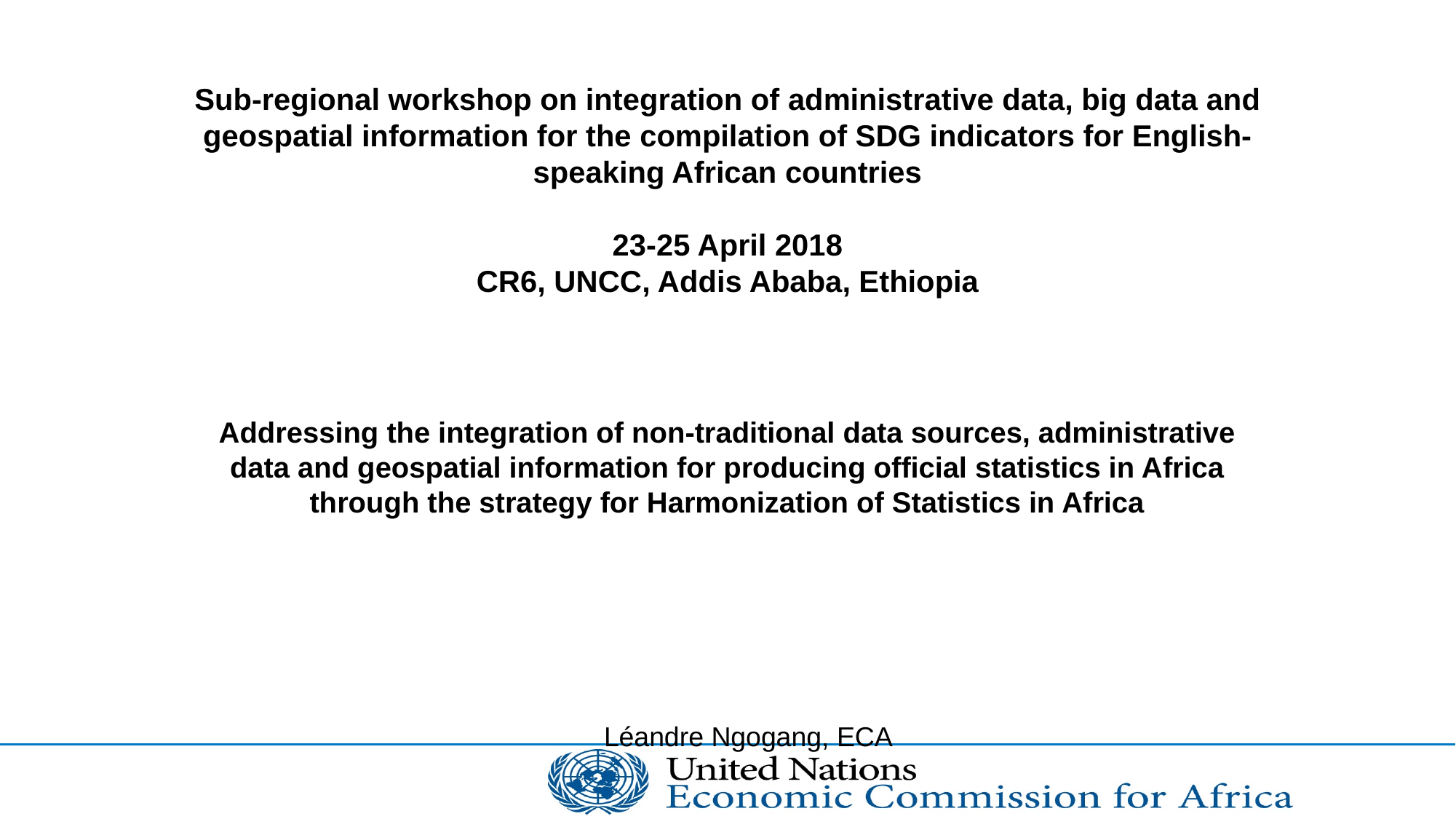

# Sub-regional workshop on integration of administrative data, big data and geospatial information for the compilation of SDG indicators for English-speaking African countries   23-25 April 2018 CR6, UNCC, Addis Ababa, Ethiopia
Addressing the integration of non-traditional data sources, administrative data and geospatial information for producing official statistics in Africa through the strategy for Harmonization of Statistics in Africa
Léandre Ngogang, ECA